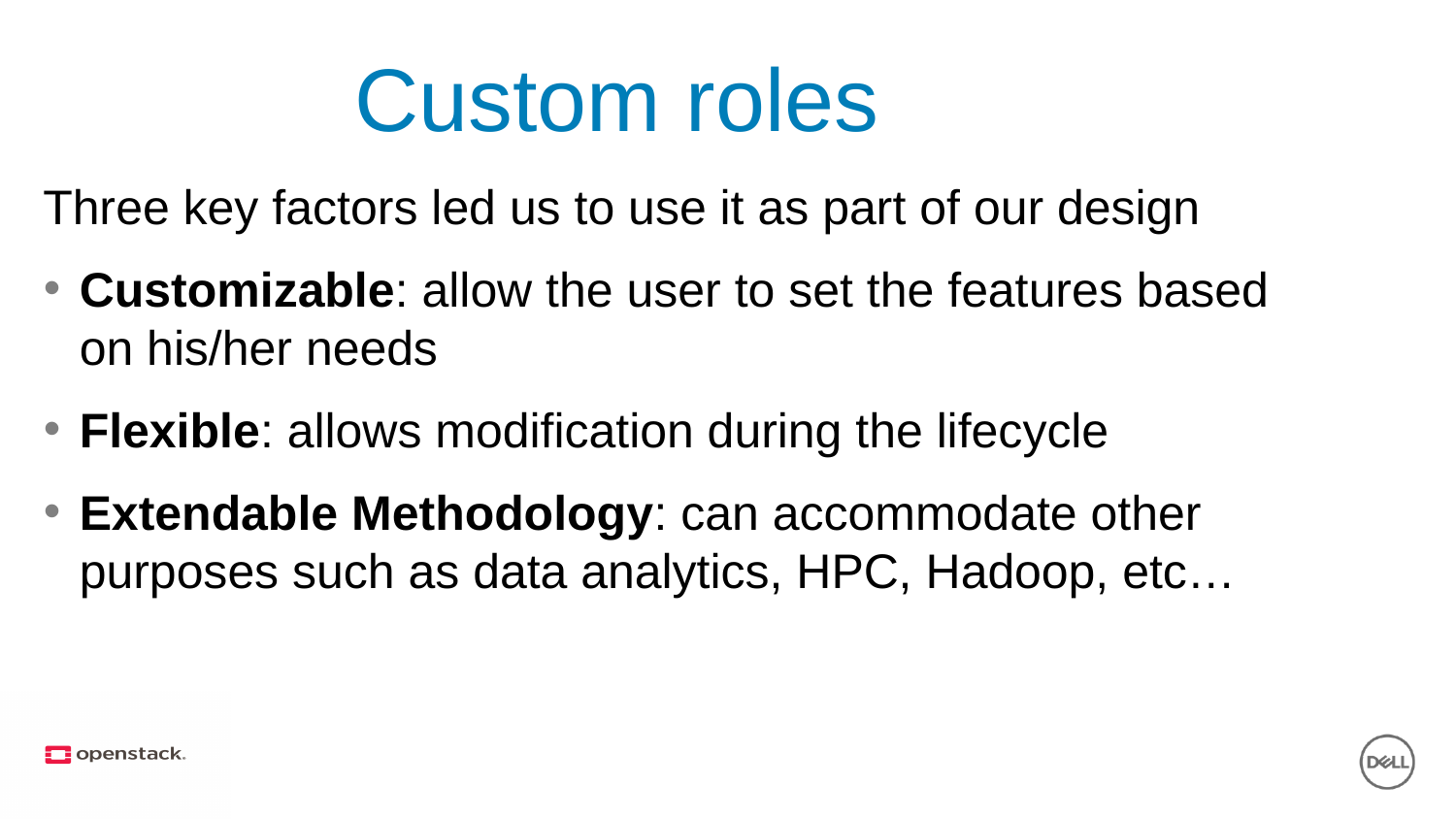

Custom roles
Three key factors led us to use it as part of our design
Customizable: allow the user to set the features based on his/her needs
Flexible: allows modification during the lifecycle
Extendable Methodology: can accommodate other purposes such as data analytics, HPC, Hadoop, etc…